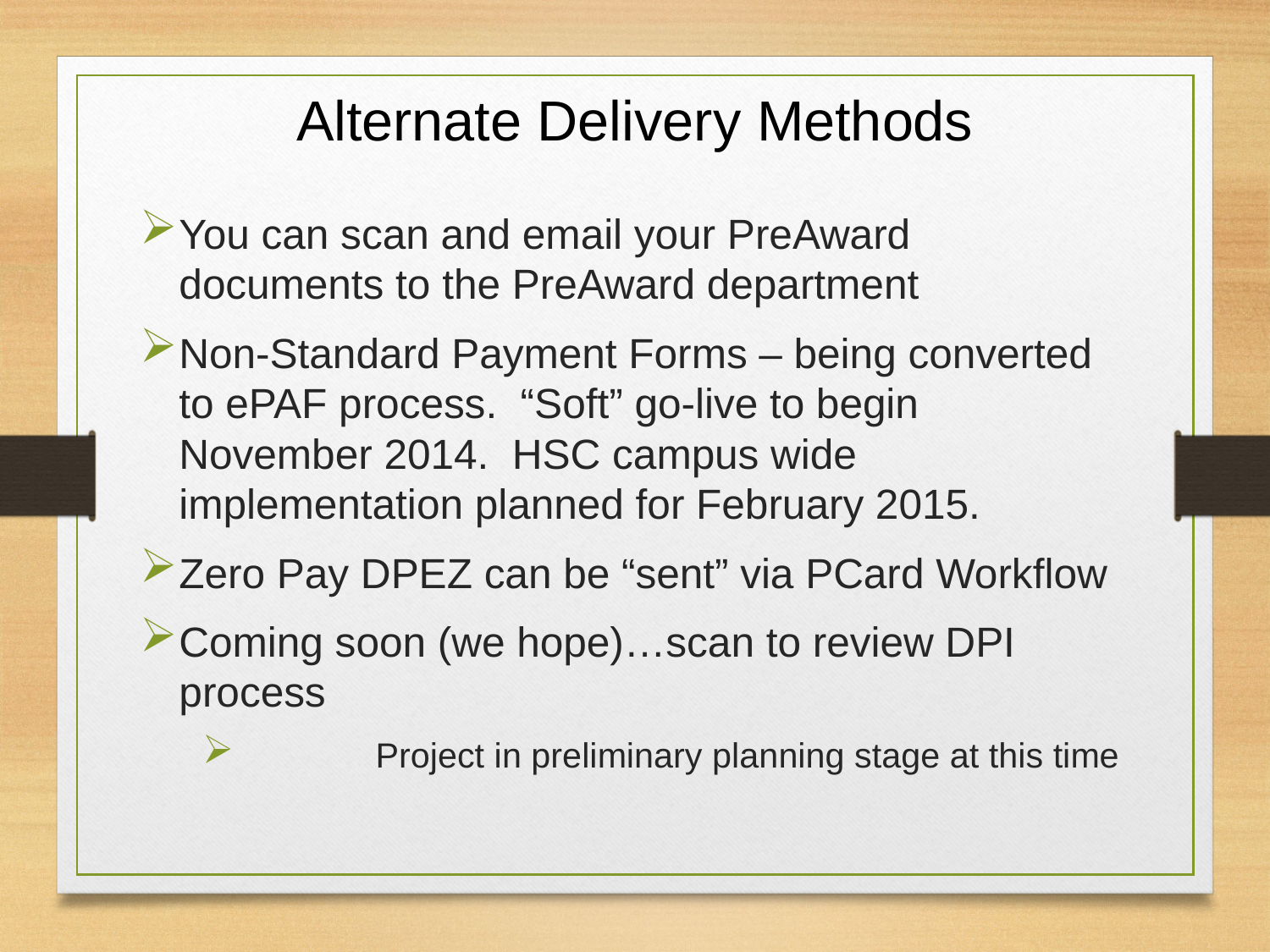

# Alternate Delivery Methods
You can scan and email your PreAward documents to the PreAward department
Non-Standard Payment Forms – being converted to ePAF process.  “Soft” go-live to begin November 2014.  HSC campus wide implementation planned for February 2015.
Zero Pay DPEZ can be “sent” via PCard Workflow
Coming soon (we hope)…scan to review DPI process
	Project in preliminary planning stage at this time